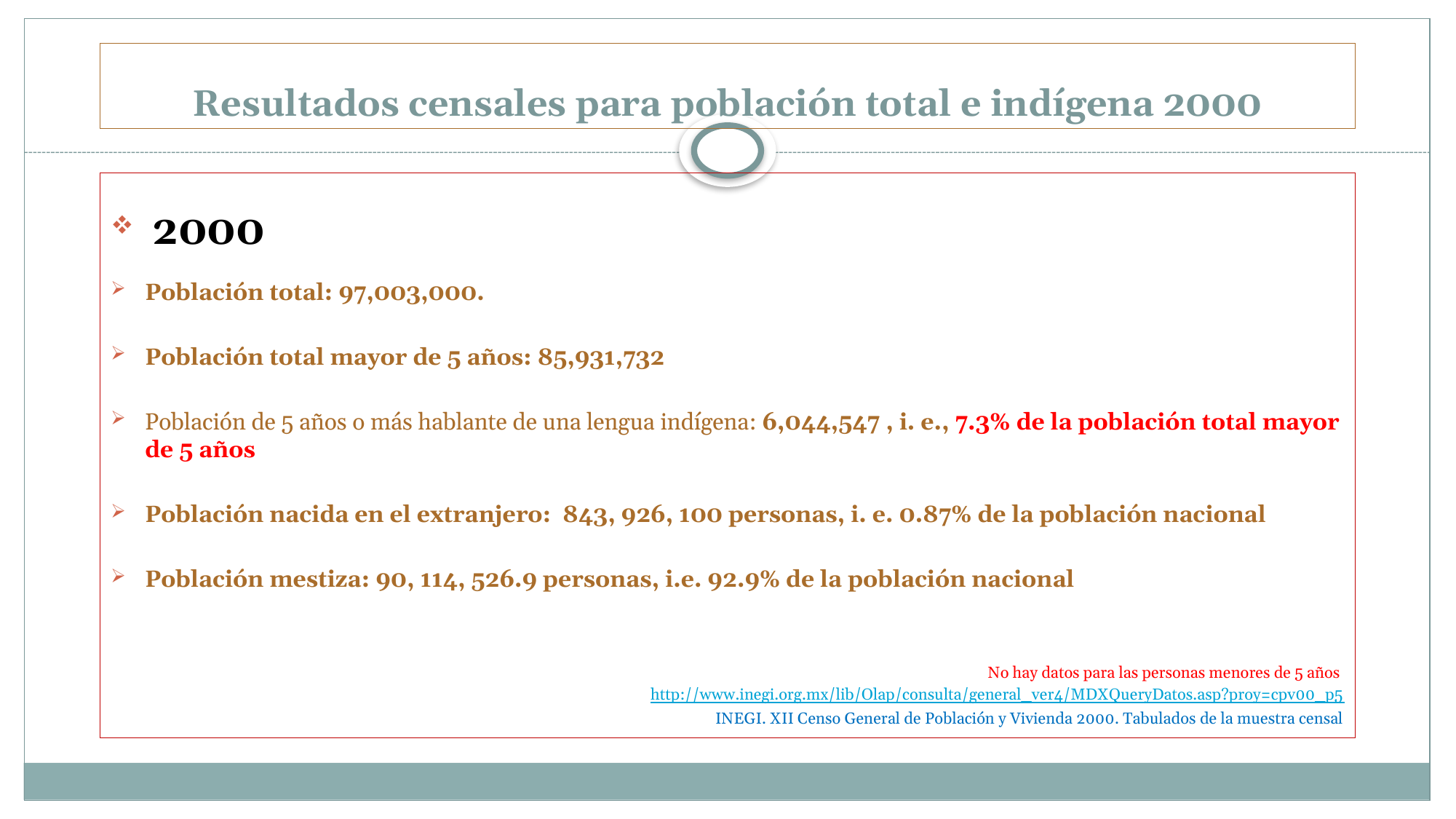

# Resultados censales para población total e indígena 2000

 2000

Población total: 97,003,000.

Población total mayor de 5 años: 85,931,732

Población de 5 años o más hablante de una lengua indígena: 6,044,547 , i. e., 7.3% de la población total mayor de 5 años

Población nacida en el extranjero:  843, 926, 100 personas, i. e. 0.87% de la población nacional

Población mestiza: 90, 114, 526.9 personas, i.e. 92.9% de la población nacional

No hay datos para las personas menores de 5 años
http://www.inegi.org.mx/lib/Olap/consulta/general_ver4/MDXQueryDatos.asp?proy=cpv00_p5
INEGI. XII Censo General de Población y Vivienda 2000. Tabulados de la muestra censal